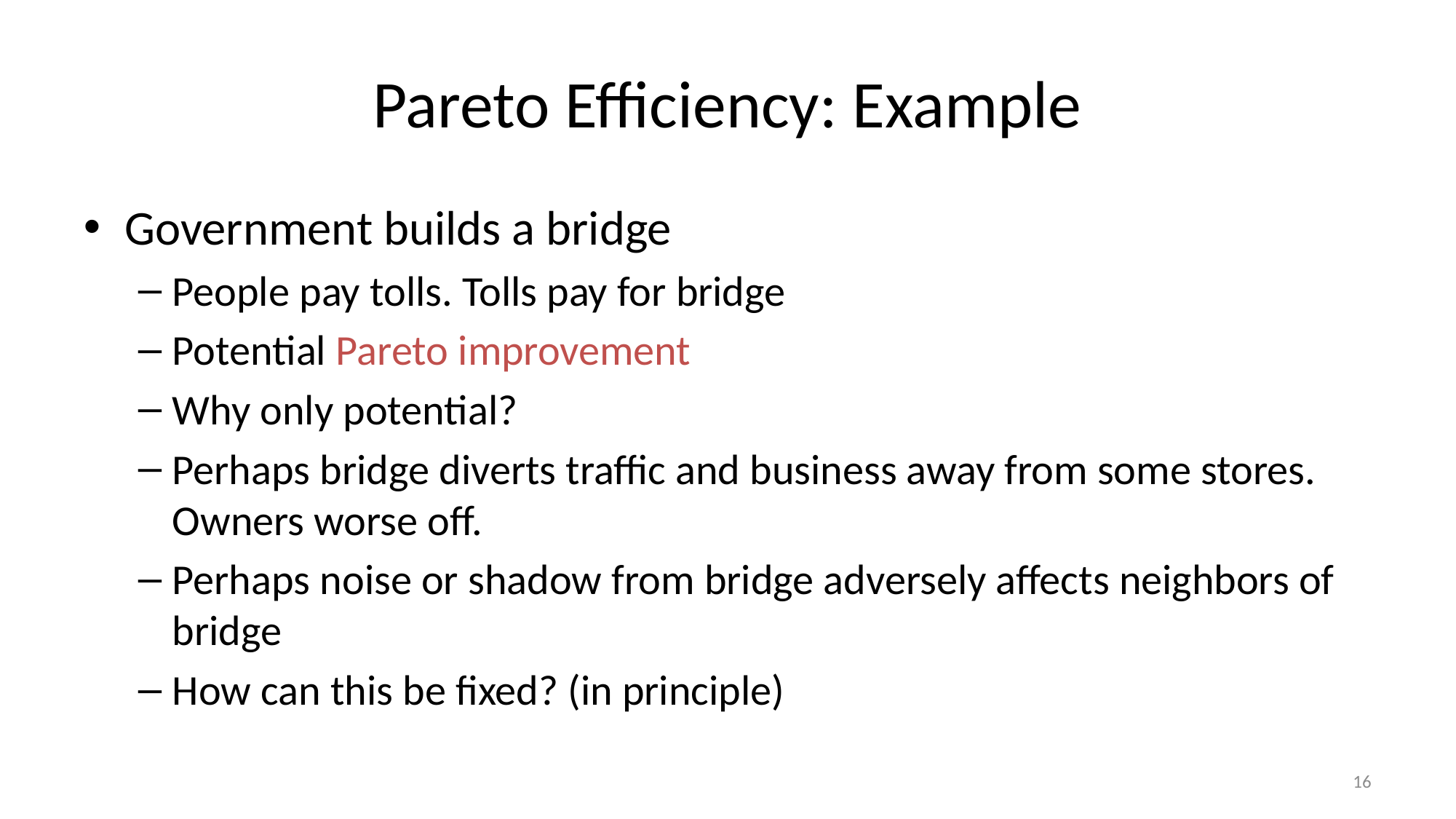

# Pareto Efficiency: Example
Government builds a bridge
People pay tolls. Tolls pay for bridge
Potential Pareto improvement
Why only potential?
Perhaps bridge diverts traffic and business away from some stores. Owners worse off.
Perhaps noise or shadow from bridge adversely affects neighbors of bridge
How can this be fixed? (in principle)
16